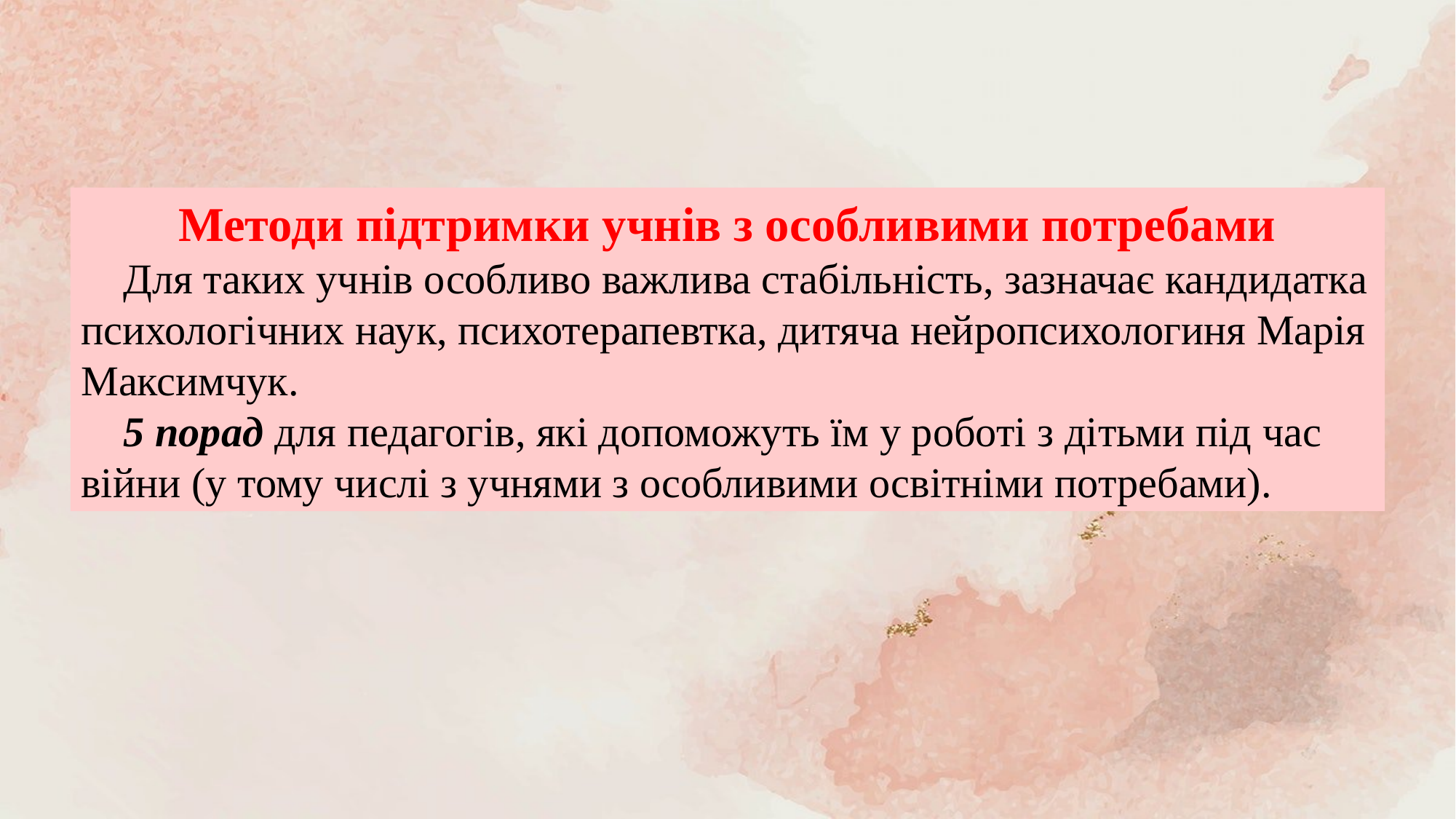

Методи підтримки учнів з особливими потребами
Для таких учнів особливо важлива стабільність, зазначає кандидатка психологічних наук, психотерапевтка, дитяча нейропсихологиня Марія Максимчук.
5 порад для педагогів, які допоможуть їм у роботі з дітьми під час війни (у тому числі з учнями з особливими освітніми потребами).